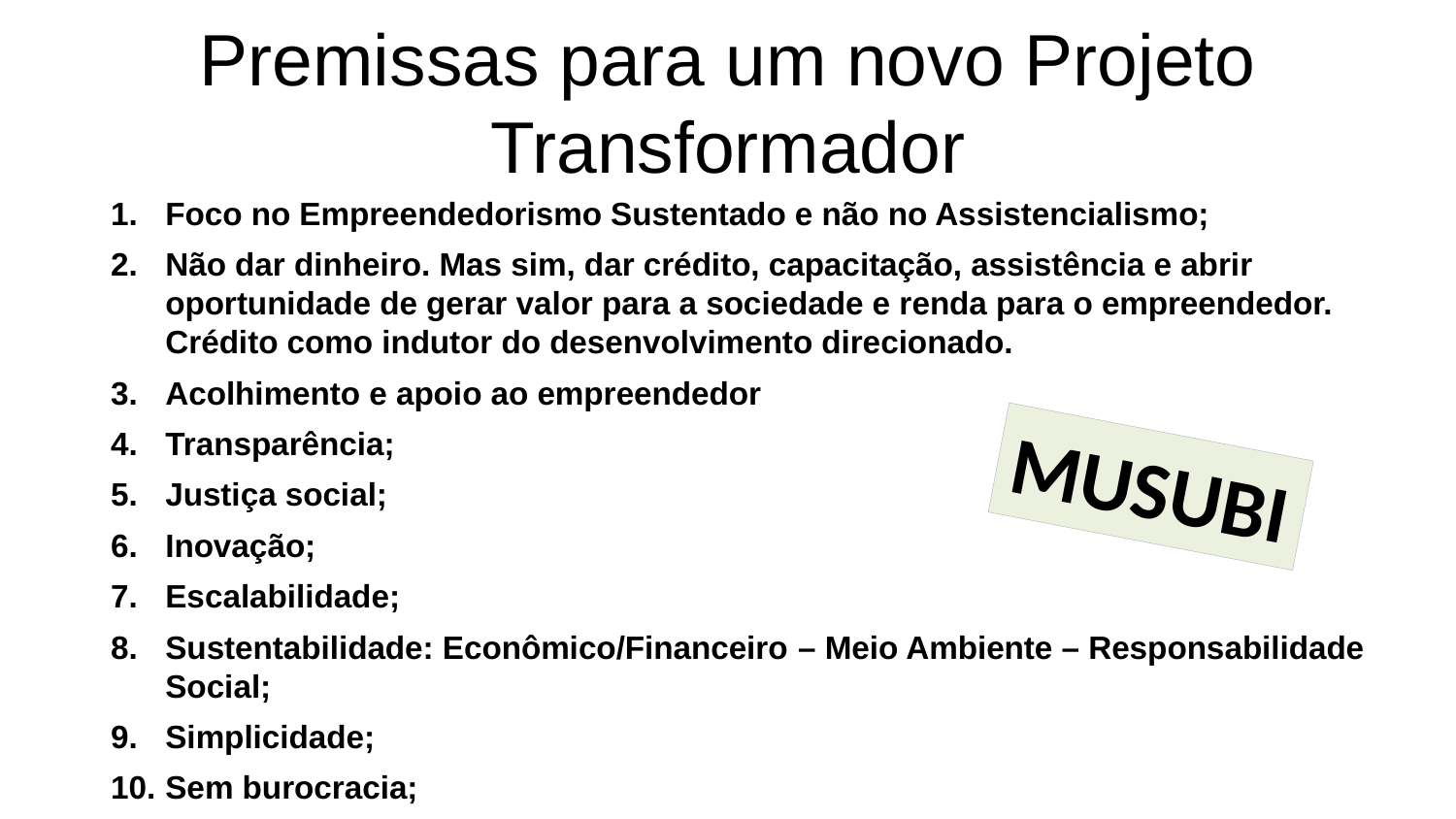

# Premissas para um novo Projeto Transformador
Foco no Empreendedorismo Sustentado e não no Assistencialismo;
Não dar dinheiro. Mas sim, dar crédito, capacitação, assistência e abrir oportunidade de gerar valor para a sociedade e renda para o empreendedor. Crédito como indutor do desenvolvimento direcionado.
Acolhimento e apoio ao empreendedor
Transparência;
Justiça social;
Inovação;
Escalabilidade;
Sustentabilidade: Econômico/Financeiro – Meio Ambiente – Responsabilidade Social;
Simplicidade;
Sem burocracia;

MUSUBI